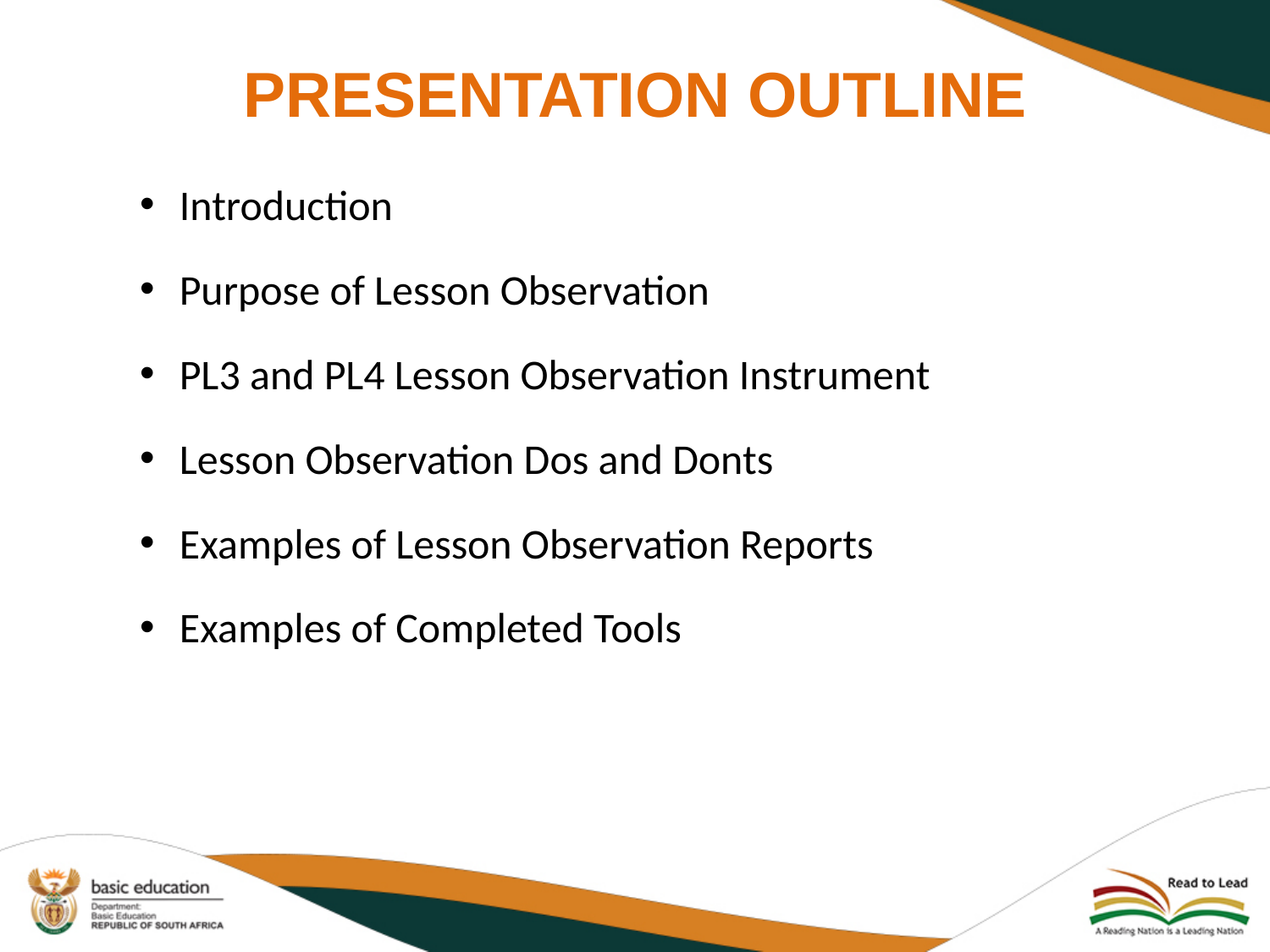

# PRESENTATION OUTLINE
Introduction
Purpose of Lesson Observation
PL3 and PL4 Lesson Observation Instrument
Lesson Observation Dos and Donts
Examples of Lesson Observation Reports
Examples of Completed Tools